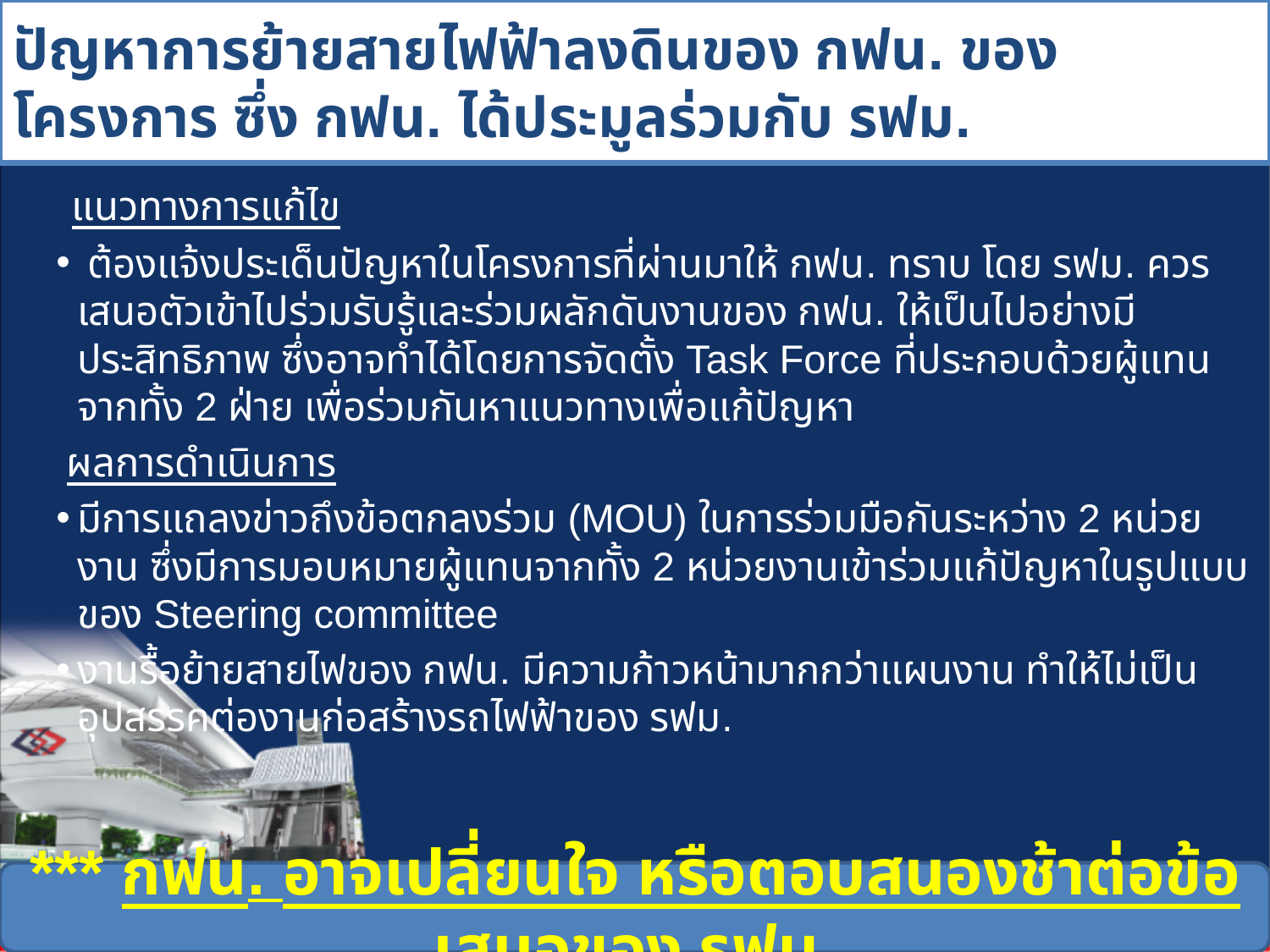

# ปัญหาการย้ายสายไฟฟ้าลงดินของ กฟน. ของโครงการ ซึ่ง กฟน. ได้ประมูลร่วมกับ รฟม.
     แนวทางการแก้ไข
 ต้องแจ้งประเด็นปัญหาในโครงการที่ผ่านมาให้ กฟน. ทราบ โดย รฟม. ควรเสนอตัวเข้าไปร่วมรับรู้และร่วมผลักดันงานของ กฟน. ให้เป็นไปอย่างมีประสิทธิภาพ ซึ่งอาจทำได้โดยการจัดตั้ง Task Force ที่ประกอบด้วยผู้แทนจากทั้ง 2 ฝ่าย เพื่อร่วมกันหาแนวทางเพื่อแก้ปัญหา
 ผลการดำเนินการ
มีการแถลงข่าวถึงข้อตกลงร่วม (MOU) ในการร่วมมือกันระหว่าง 2 หน่วยงาน ซึ่งมีการมอบหมายผู้แทนจากทั้ง 2 หน่วยงานเข้าร่วมแก้ปัญหาในรูปแบบของ Steering committee
งานรื้อย้ายสายไฟของ กฟน. มีความก้าวหน้ามากกว่าแผนงาน ทำให้ไม่เป็นอุปสรรคต่องานก่อสร้างรถไฟฟ้าของ รฟม.

*** กฟน. อาจเปลี่ยนใจ หรือตอบสนองช้าต่อข้อเสนอของ รฟม.